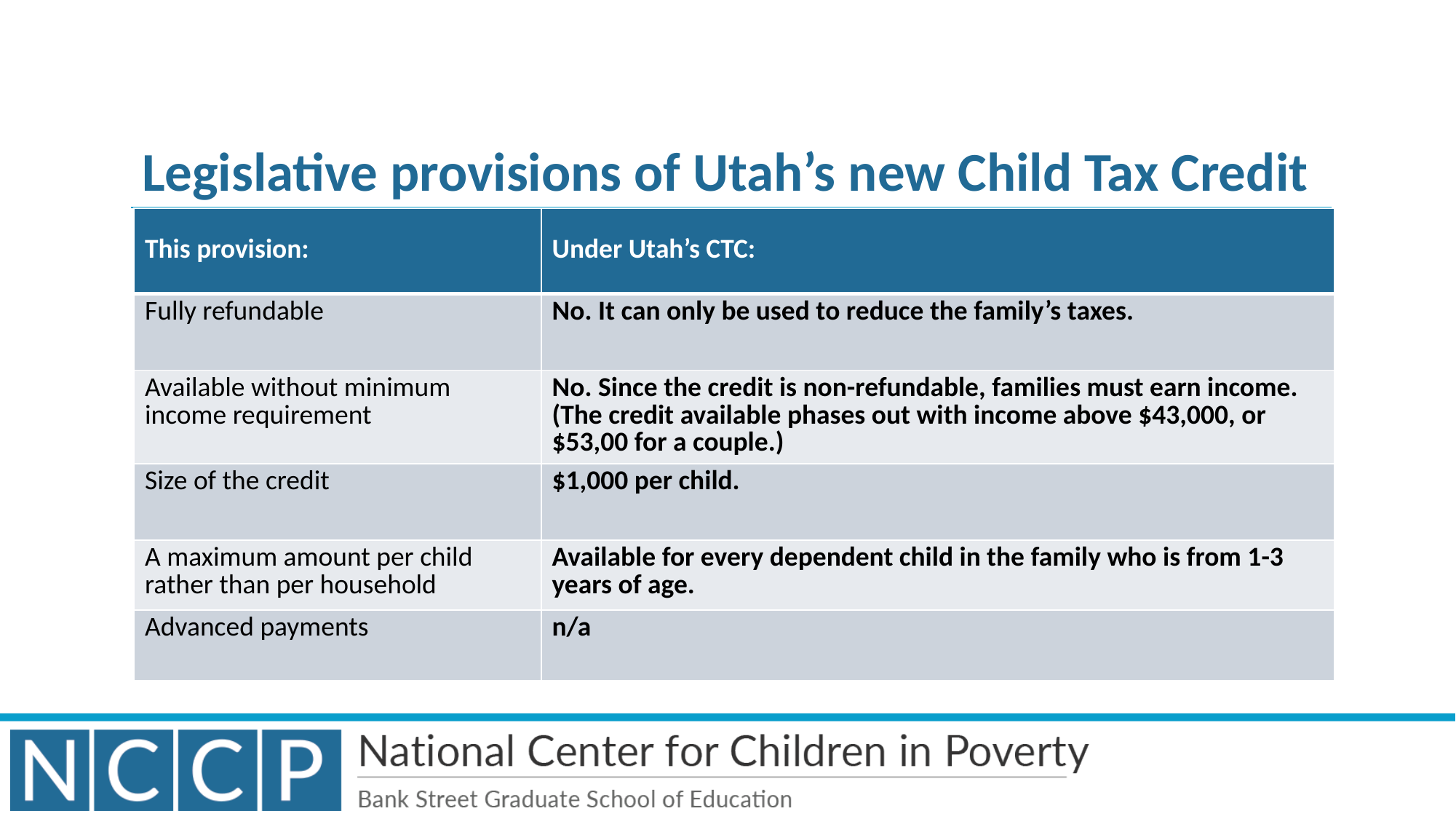

# Legislative provisions of Utah’s new Child Tax Credit
| This provision: | Under Utah’s CTC: |
| --- | --- |
| Fully refundable | No. It can only be used to reduce the family’s taxes. |
| Available without minimum income requirement | No. Since the credit is non-refundable, families must earn income. (The credit available phases out with income above $43,000, or $53,00 for a couple.) |
| Size of the credit | $1,000 per child. |
| A maximum amount per child rather than per household | Available for every dependent child in the family who is from 1-3 years of age. |
| Advanced payments | n/a |
34